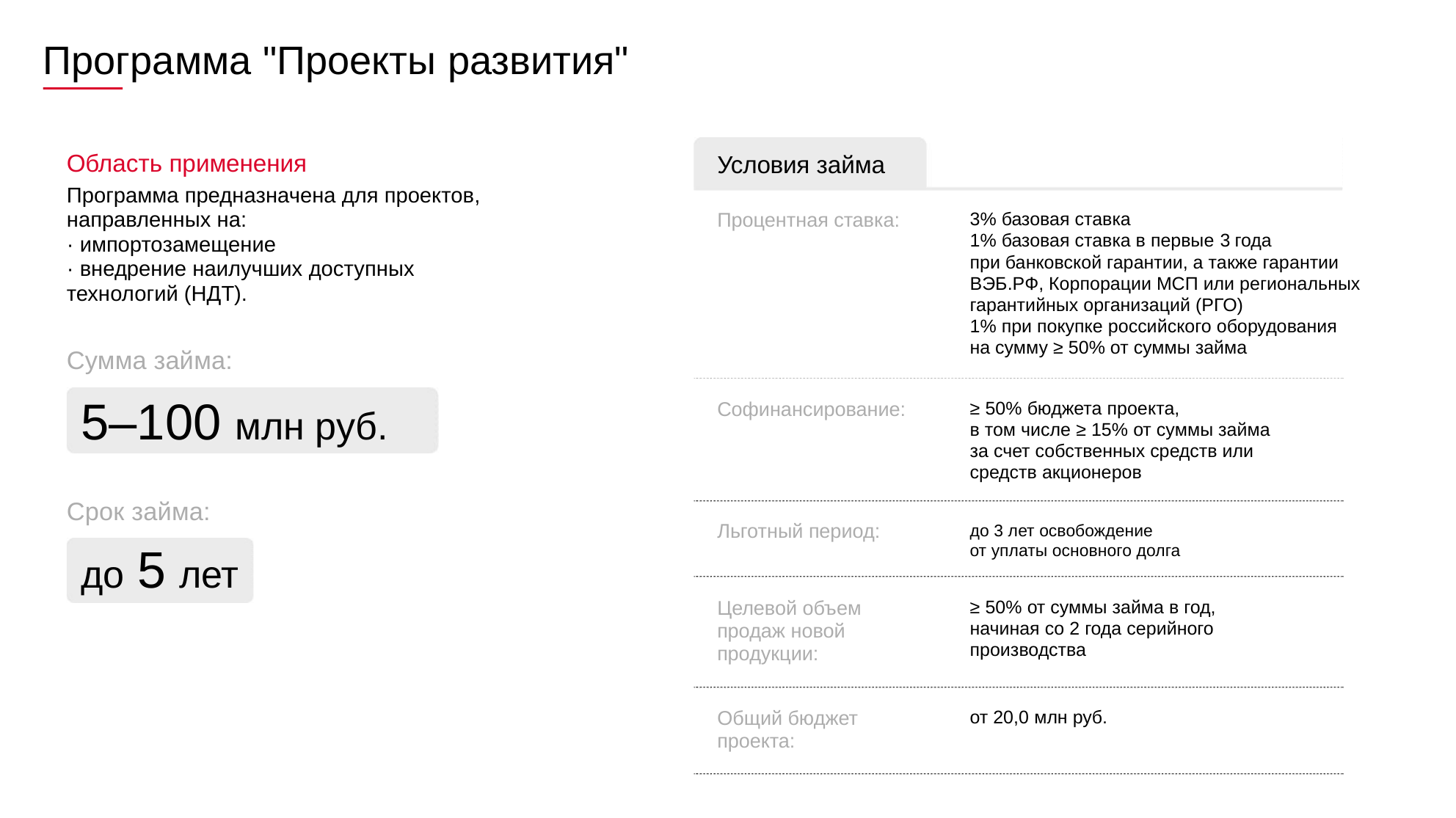

Программа "Проекты развития"

Область применения
Условия займа
Программа предназначена для проектов,
направленных на:
Процентная ставка:
3% базовая ставка
1% базовая ставка в первые 3 года
при банковской гарантии, а также гарантии
ВЭБ.РФ, Корпорации МСП или региональных
гарантийных организаций (РГО)
· импортозамещение
· внедрение наилучших доступных
технологий (НДТ).
1% при покупке российского оборудования
на сумму ≥ 50% от суммы займа
Сумма займа:

5–100 млн руб.
Софинансирование:
Льготный период:
≥ 50% бюджета проекта,
в том числе ≥ 15% от суммы займа
за счет собственных средств или
средств акционеров
Срок займа:

до 3 лет освобождение
от уплаты основного долга
до 5 лет

Целевой объем
продаж новой
продукции:
≥ 50% от суммы займа в год,
начиная со 2 года серийного
производства

Общий бюджет
проекта:
от 20,0 млн руб.